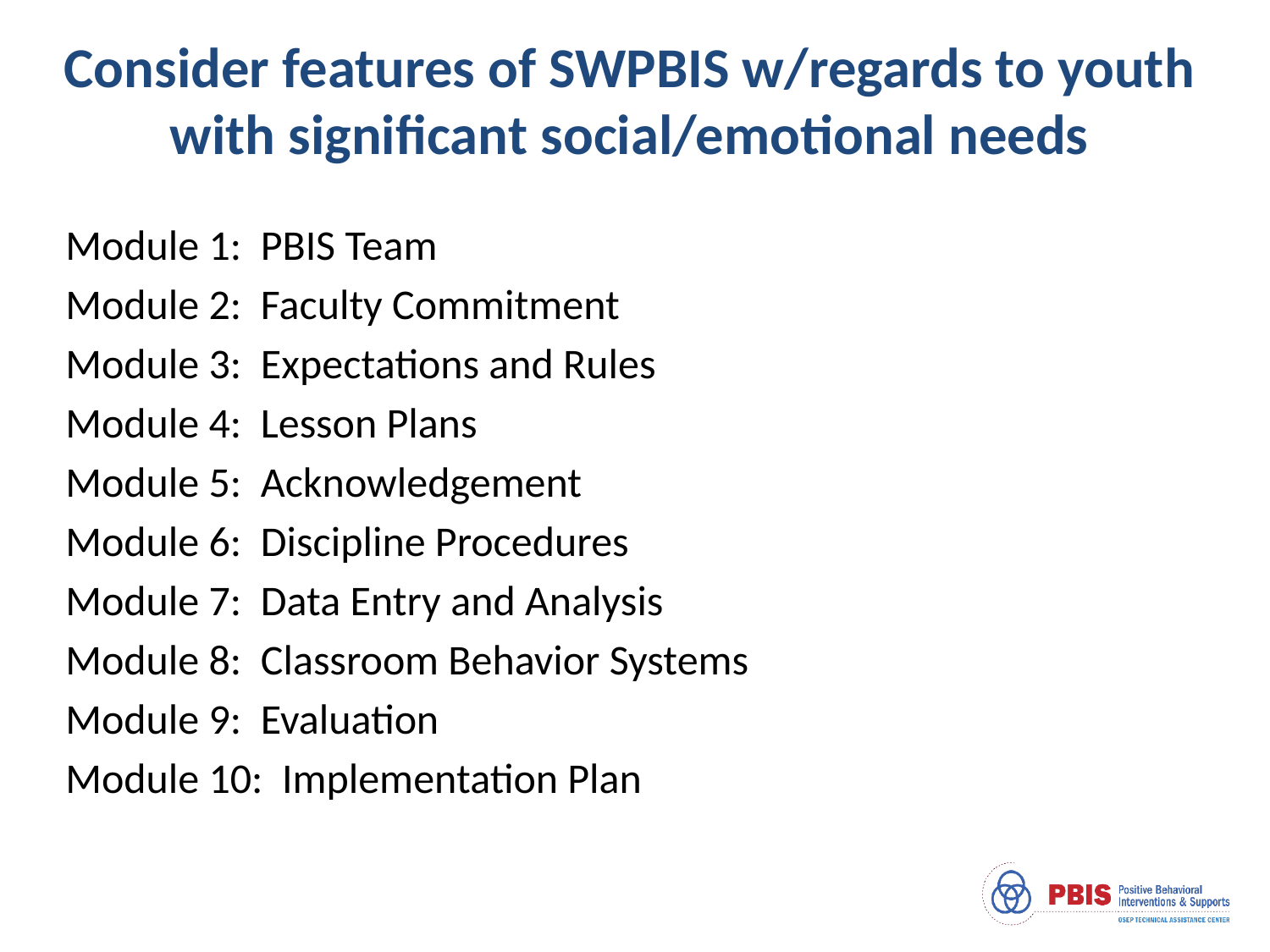

# Consider features of SWPBIS w/regards to youth with significant social/emotional needs
Module 1:  PBIS Team
Module 2:  Faculty Commitment
Module 3:  Expectations and Rules
Module 4:  Lesson Plans
Module 5:  Acknowledgement
Module 6:  Discipline Procedures
Module 7:  Data Entry and Analysis
Module 8:  Classroom Behavior Systems
Module 9:  Evaluation
Module 10:  Implementation Plan